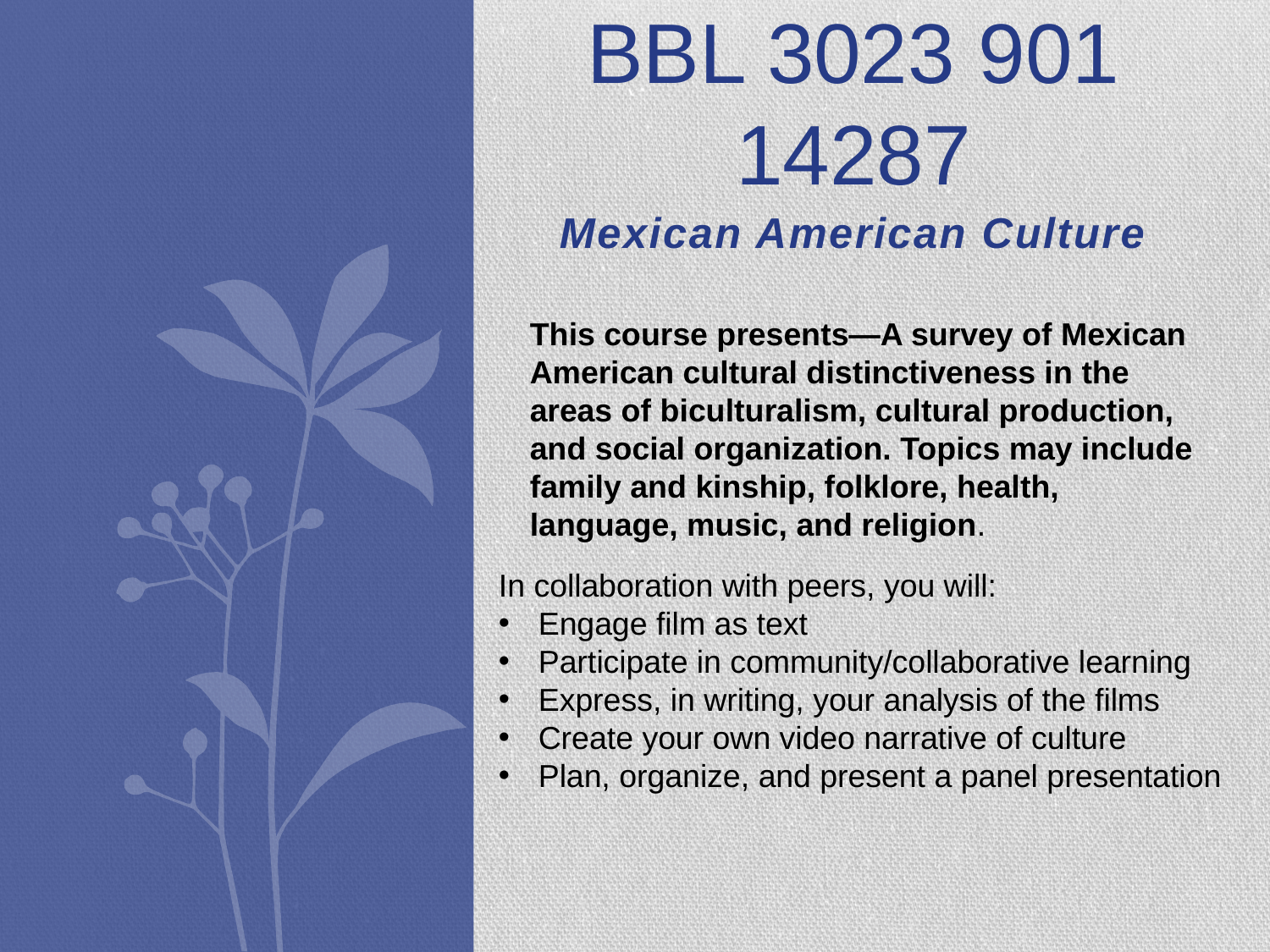

# BBL 3023 901 14287
Mexican American Culture
This course presents—A survey of Mexican American cultural distinctiveness in the areas of biculturalism, cultural production, and social organization. Topics may include family and kinship, folklore, health, language, music, and religion.

In collaboration with peers, you will:
Engage film as text
Participate in community/collaborative learning
Express, in writing, your analysis of the films
Create your own video narrative of culture
Plan, organize, and present a panel presentation